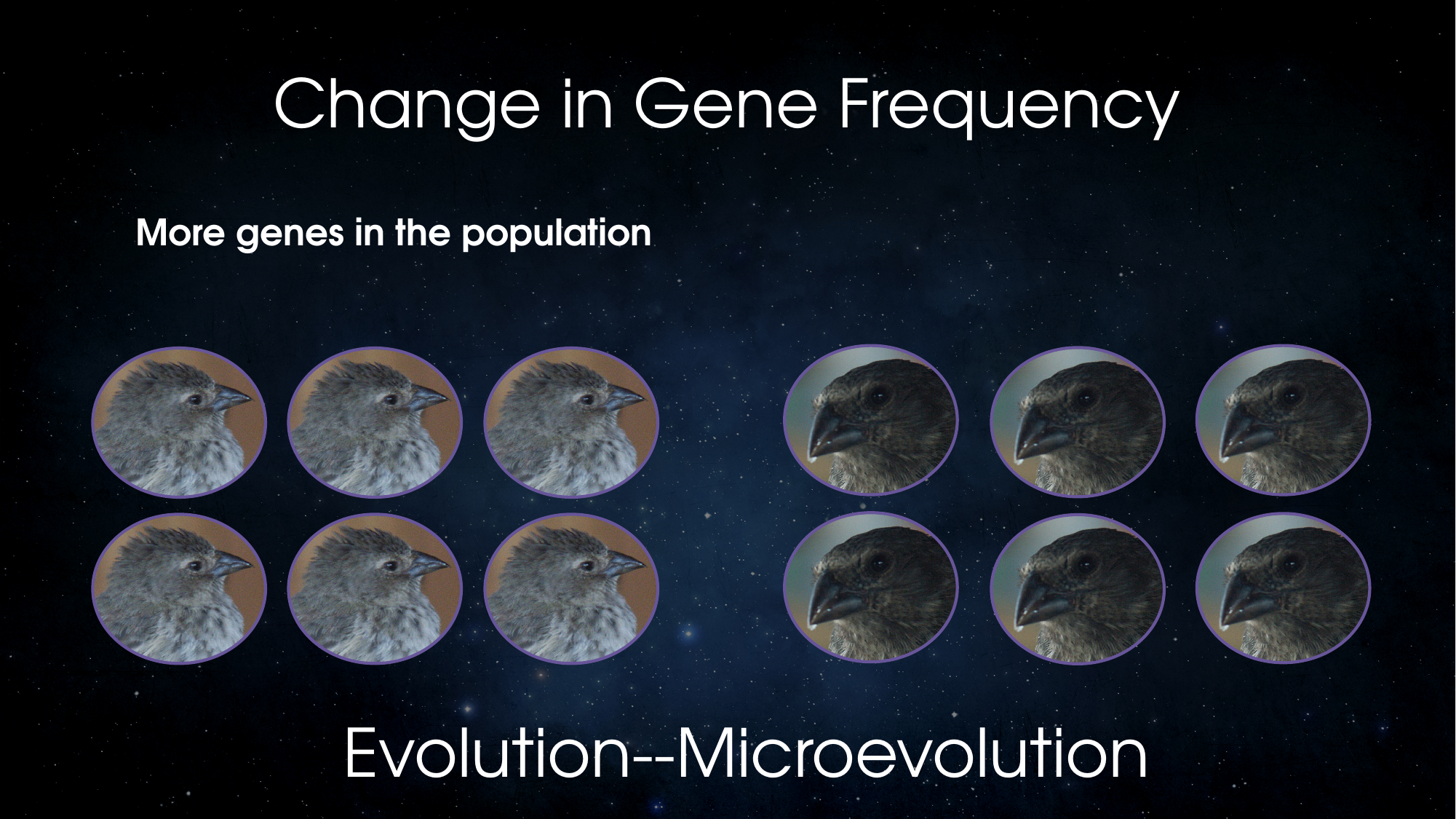

# Change in Gene Frequency
More genes in the population

Evolution--Microevolution